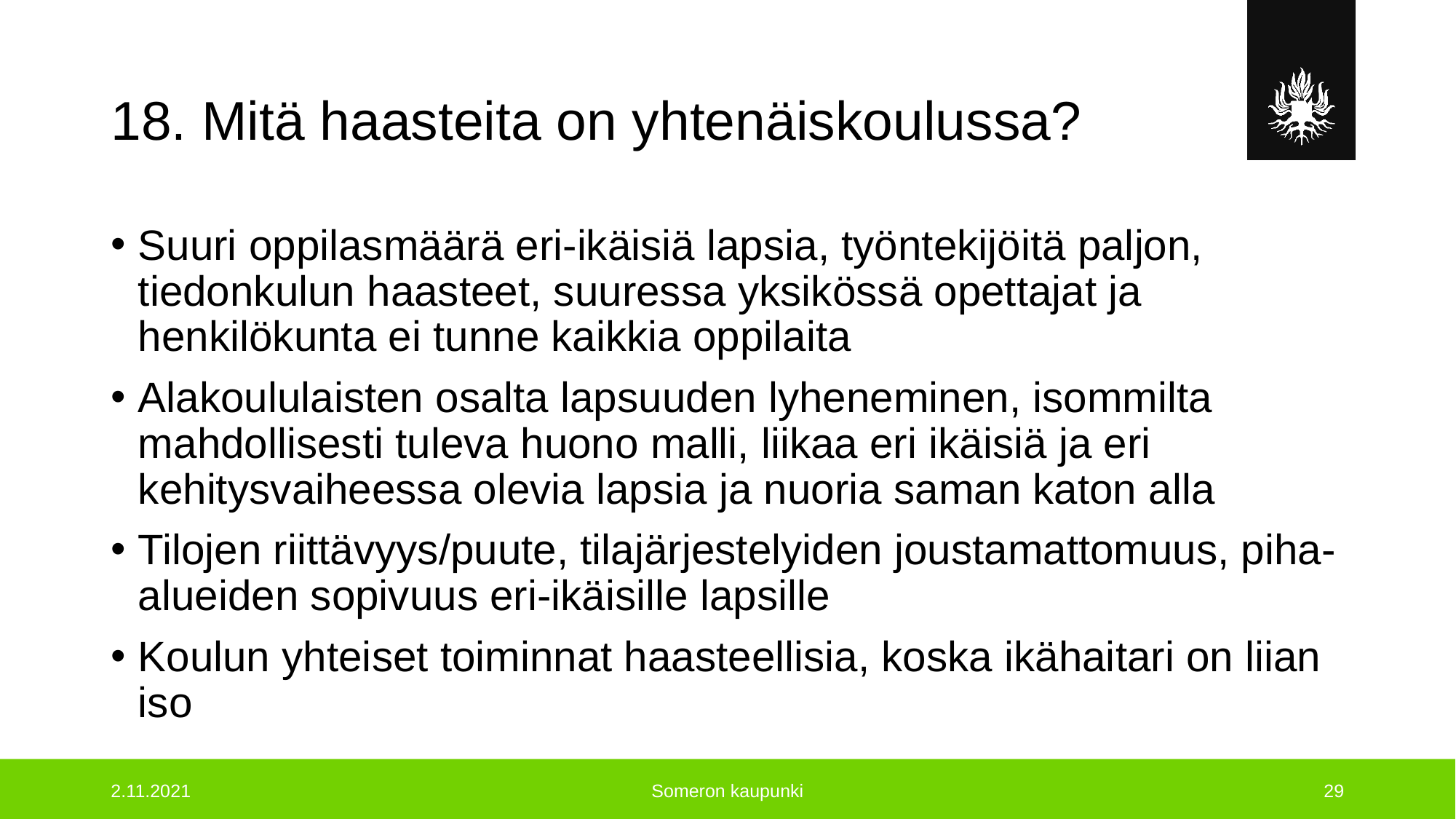

# 18. Mitä haasteita on yhtenäiskoulussa?
Suuri oppilasmäärä eri-ikäisiä lapsia, työntekijöitä paljon, tiedonkulun haasteet, suuressa yksikössä opettajat ja henkilökunta ei tunne kaikkia oppilaita
Alakoululaisten osalta lapsuuden lyheneminen, isommilta mahdollisesti tuleva huono malli, liikaa eri ikäisiä ja eri kehitysvaiheessa olevia lapsia ja nuoria saman katon alla
Tilojen riittävyys/puute, tilajärjestelyiden joustamattomuus, piha-alueiden sopivuus eri-ikäisille lapsille
Koulun yhteiset toiminnat haasteellisia, koska ikähaitari on liian iso